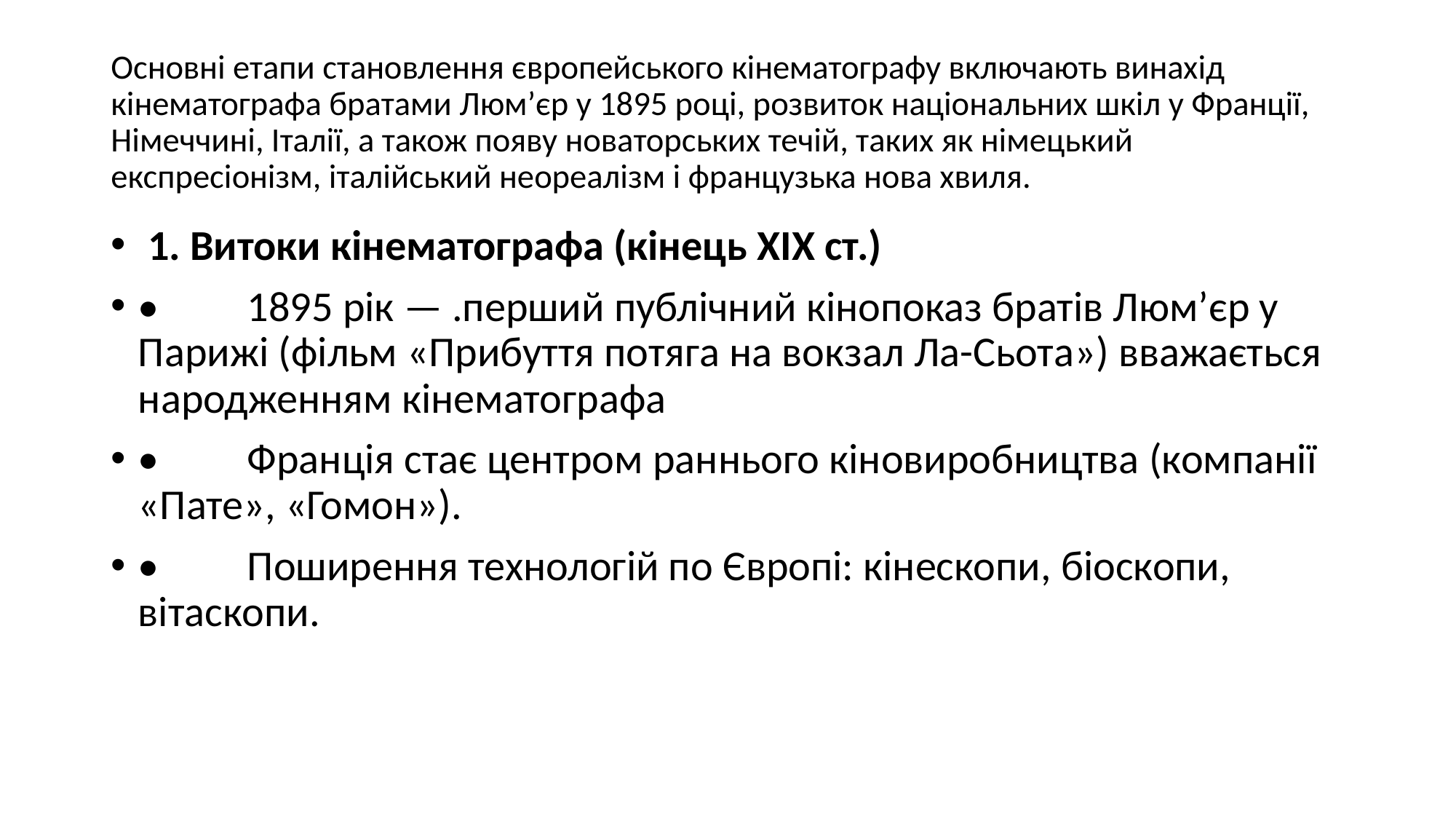

# Основні етапи становлення європейського кінематографу включають винахід кінематографа братами Люм’єр у 1895 році, розвиток національних шкіл у Франції, Німеччині, Італії, а також появу новаторських течій, таких як німецький експресіонізм, італійський неореалізм і французька нова хвиля.
 1. Витоки кінематографа (кінець XIX ст.)
• 	1895 рік — .перший публічний кінопоказ братів Люм’єр у Парижі (фільм «Прибуття потяга на вокзал Ла-Сьота») вважається народженням кінематографа
• 	Франція стає центром раннього кіновиробництва (компанії «Пате», «Гомон»).
• 	Поширення технологій по Європі: кінескопи, біоскопи, вітаскопи.